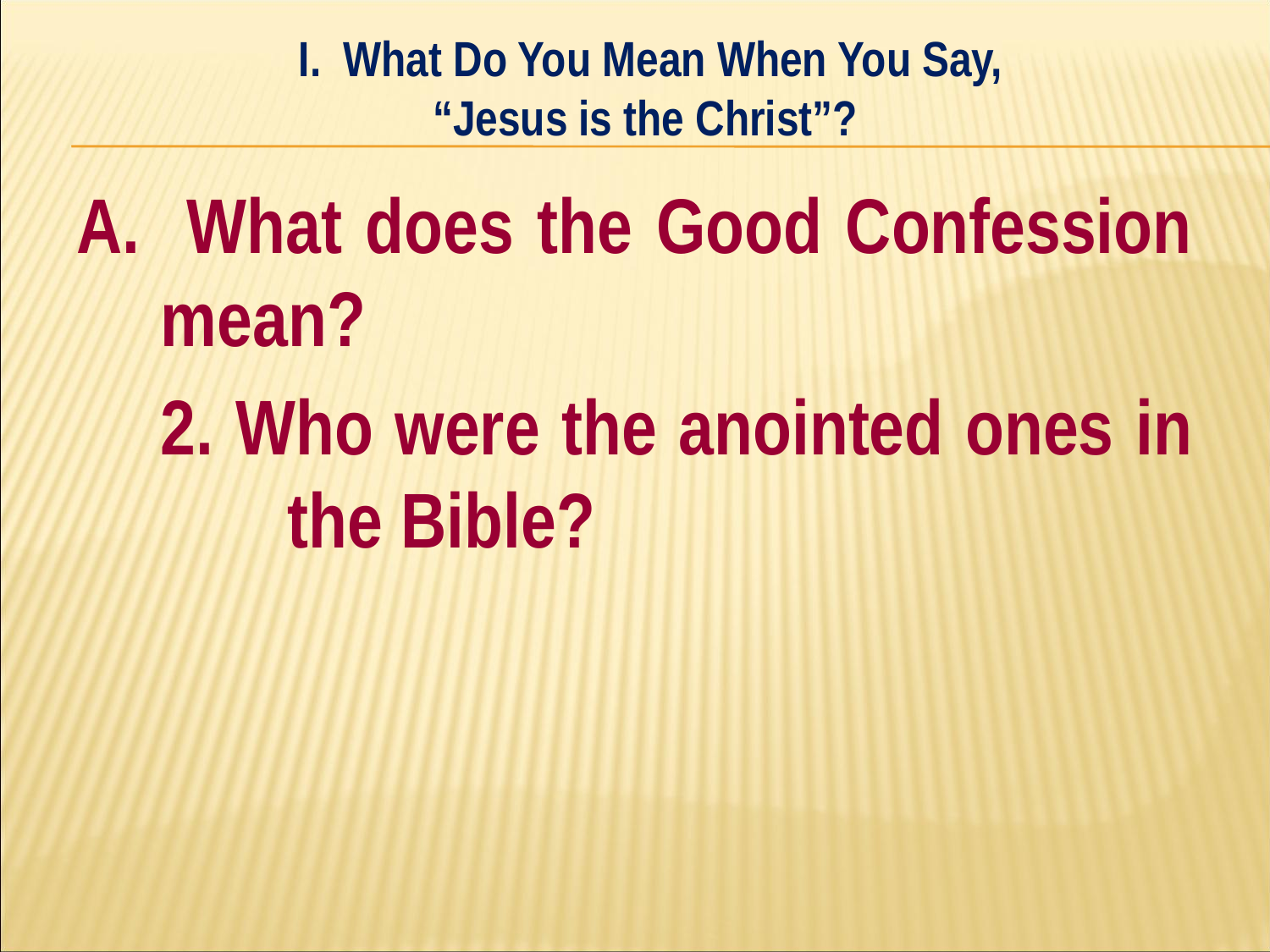

I.  What Do You Mean When You Say,
“Jesus is the Christ”?
#
A.  What does the Good Confession mean?
	2. Who were the anointed ones in 	the Bible?